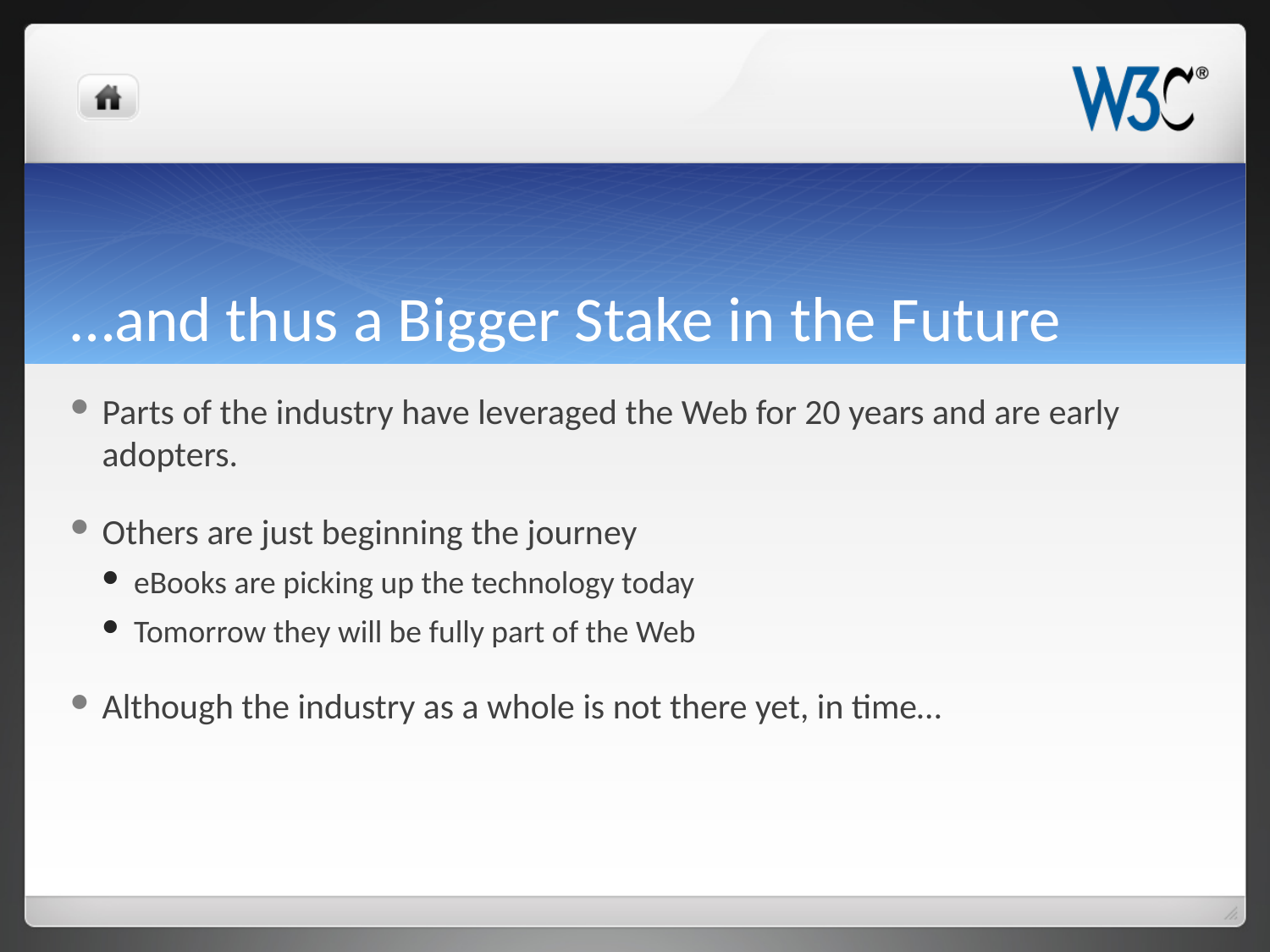

# …and thus a Bigger Stake in the Future
Parts of the industry have leveraged the Web for 20 years and are early adopters.
Others are just beginning the journey
eBooks are picking up the technology today
Tomorrow they will be fully part of the Web
Although the industry as a whole is not there yet, in time…